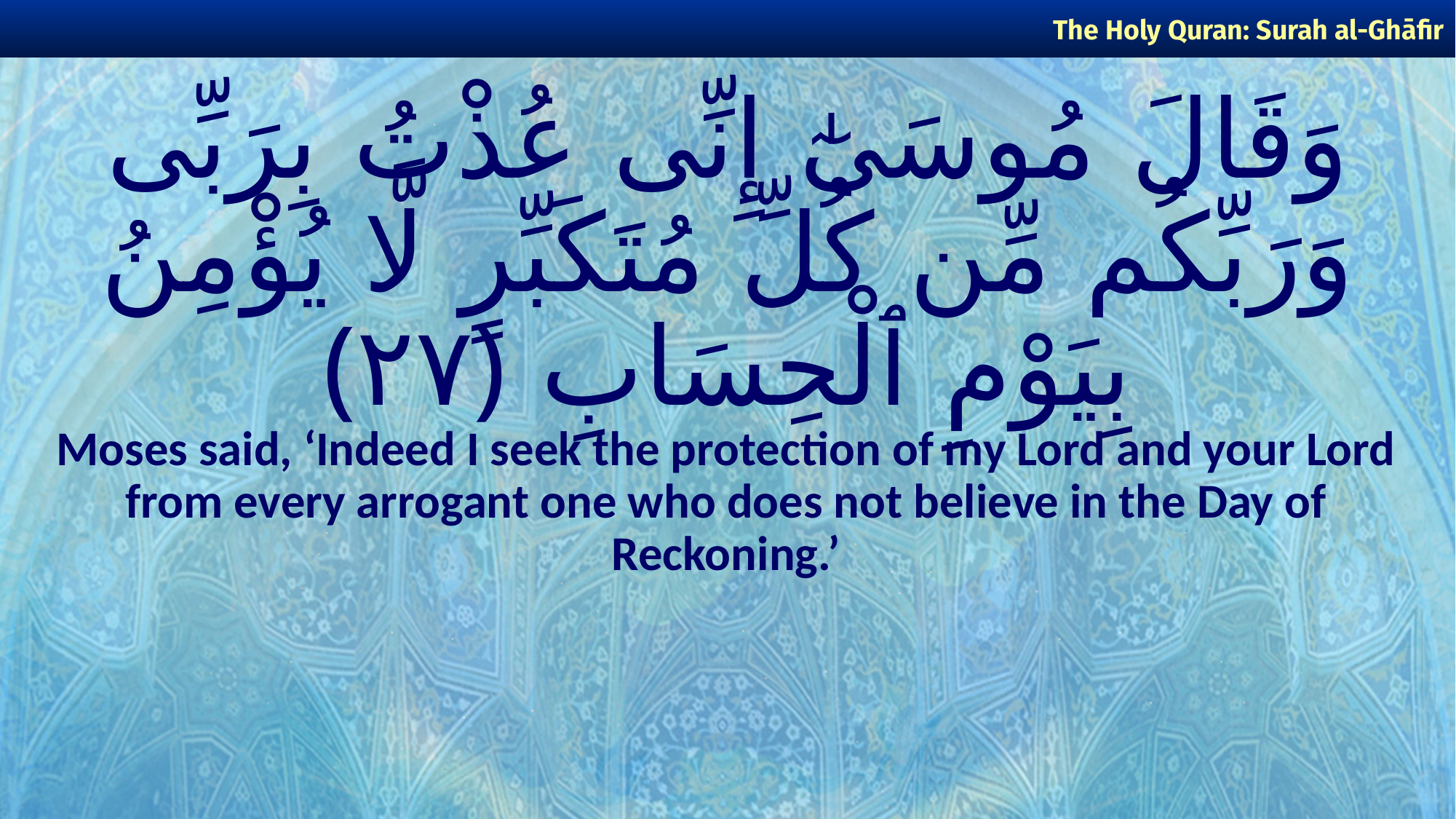

The Holy Quran: Surah al-Ghāfir
# وَقَالَ مُوسَىٰٓ إِنِّى عُذْتُ بِرَبِّى وَرَبِّكُم مِّن كُلِّ مُتَكَبِّرٍ لَّا يُؤْمِنُ بِيَوْمِ ٱلْحِسَابِ ﴿٢٧﴾
Moses said, ‘Indeed I seek the protection of my Lord and your Lord from every arrogant one who does not believe in the Day of Reckoning.’